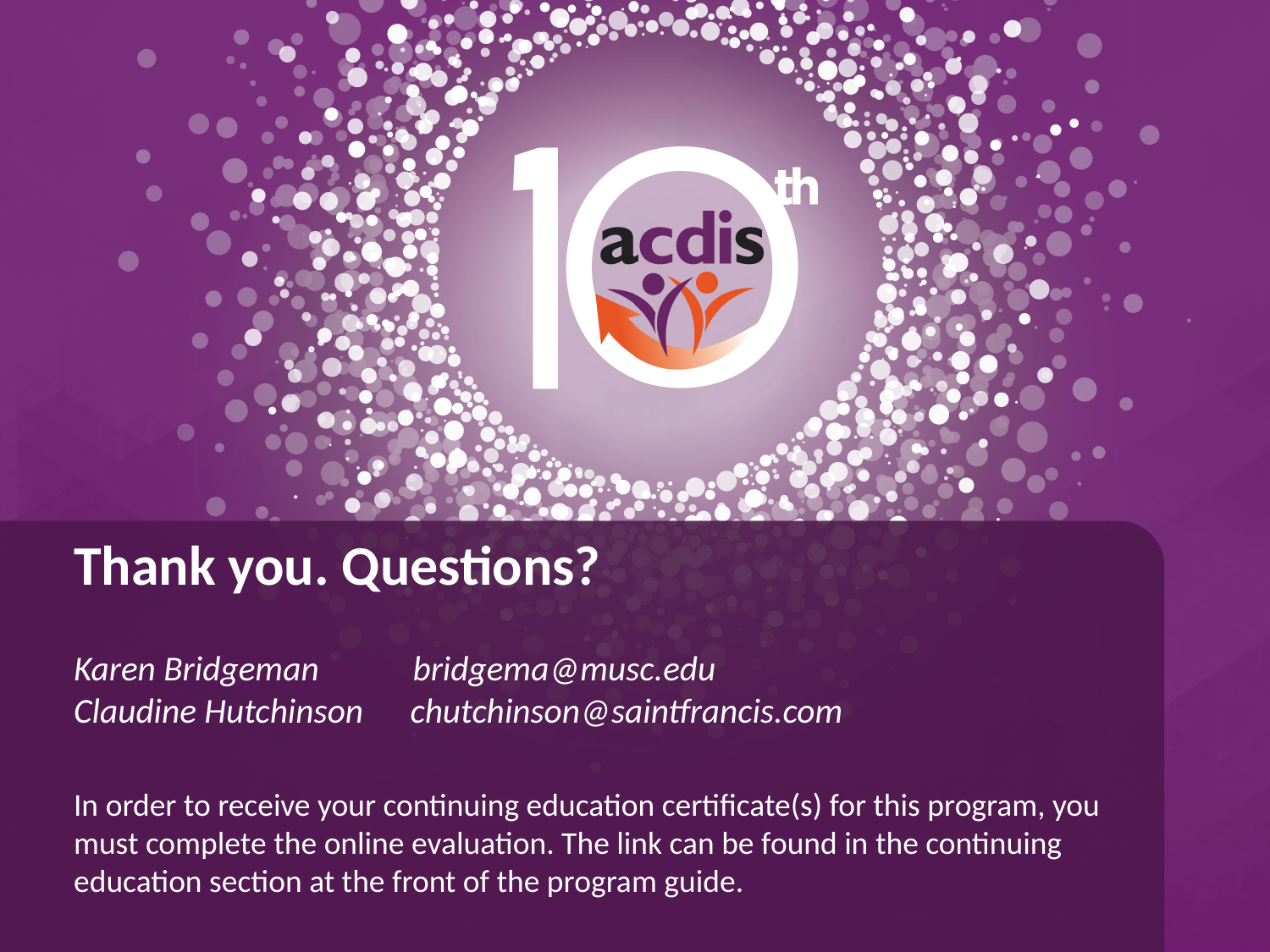

# Thank you. Questions? Karen Bridgeman            bridgema@musc.edu Claudine Hutchinson      chutchinson@saintfrancis.com
In order to receive your continuing education certificate(s) for this program, you must complete the online evaluation. The link can be found in the continuing education section at the front of the program guide.